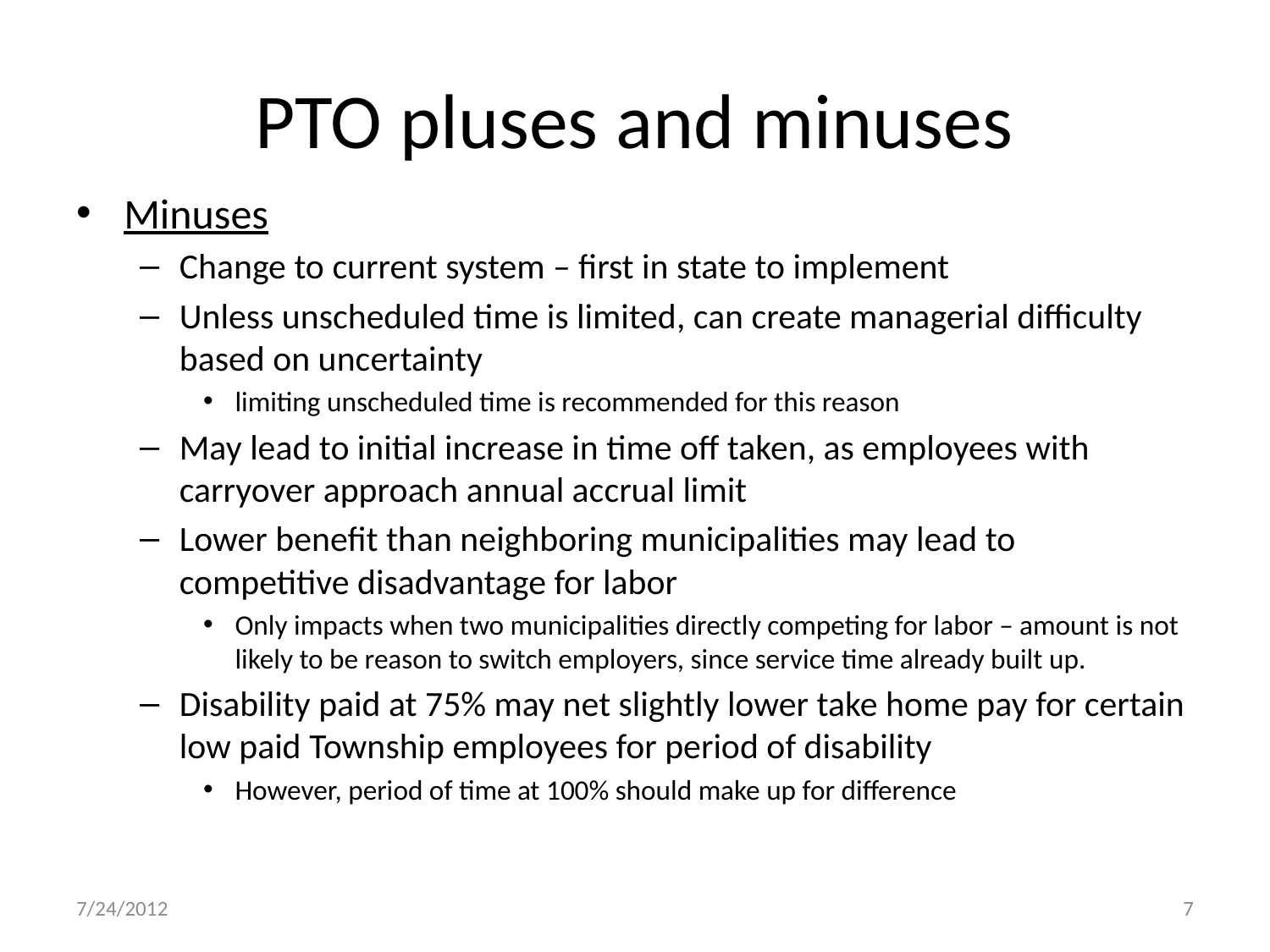

# PTO pluses and minuses
Minuses
Change to current system – first in state to implement
Unless unscheduled time is limited, can create managerial difficulty based on uncertainty
limiting unscheduled time is recommended for this reason
May lead to initial increase in time off taken, as employees with carryover approach annual accrual limit
Lower benefit than neighboring municipalities may lead to competitive disadvantage for labor
Only impacts when two municipalities directly competing for labor – amount is not likely to be reason to switch employers, since service time already built up.
Disability paid at 75% may net slightly lower take home pay for certain low paid Township employees for period of disability
However, period of time at 100% should make up for difference
7/24/2012
7